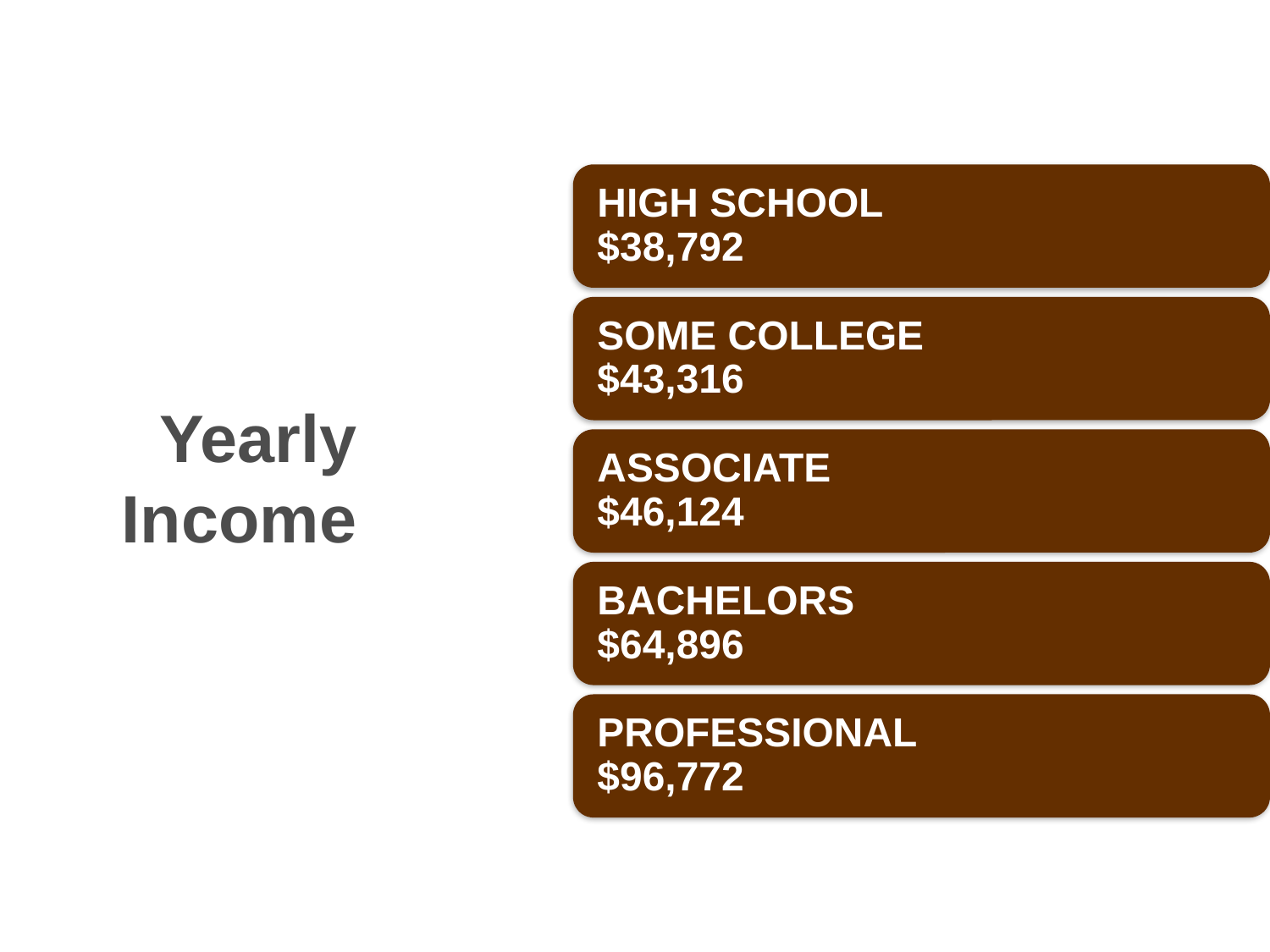

HIGH SCHOOL 		 $38,792
SOME COLLEGE		 $43,316
ASSOCIATE
$46,124
BACHELORS
$64,896
PROFESSIONAL 		 $96,772
Yearly Income